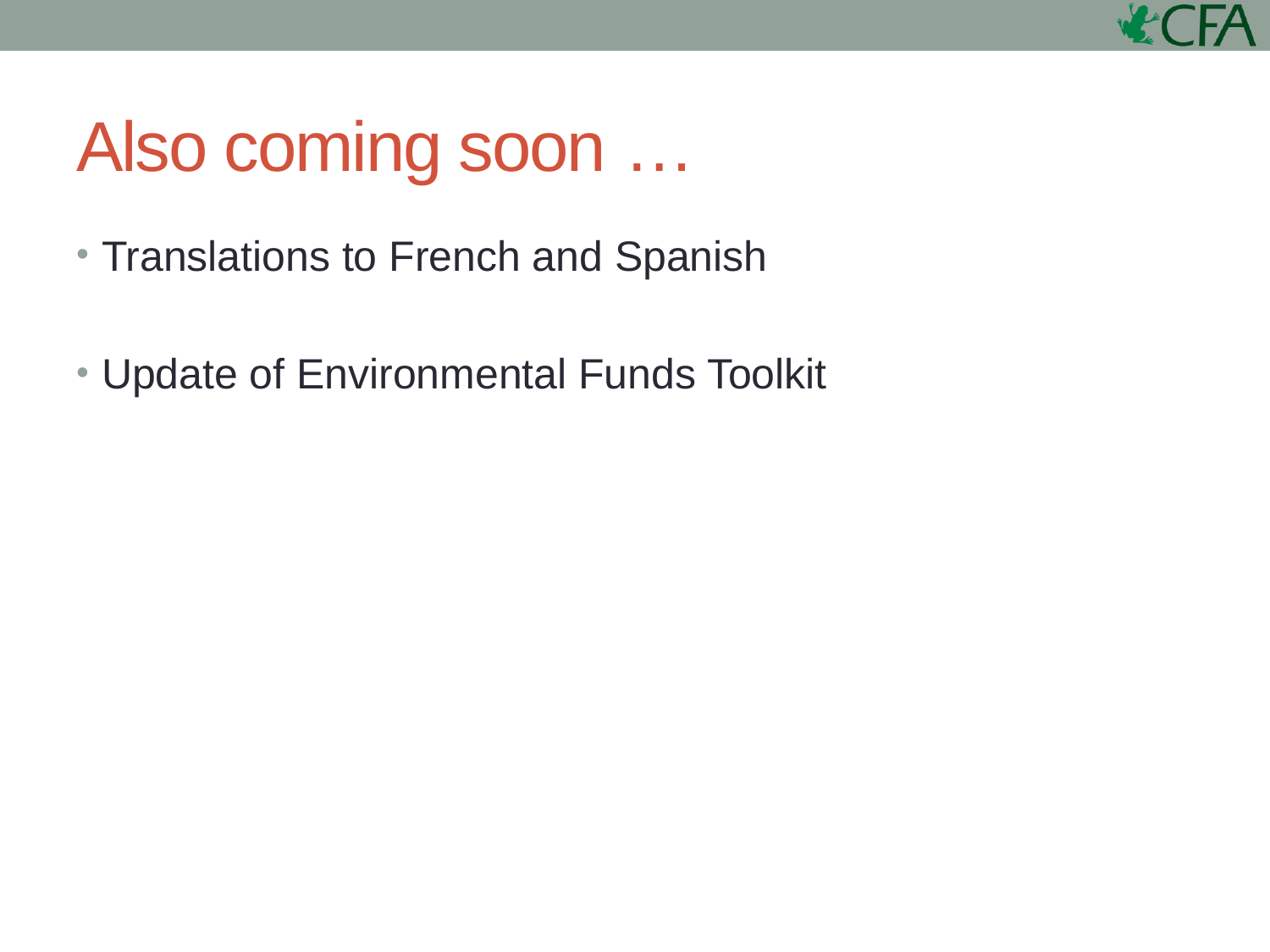

# Also coming soon …
Translations to French and Spanish

Update of Environmental Funds Toolkit